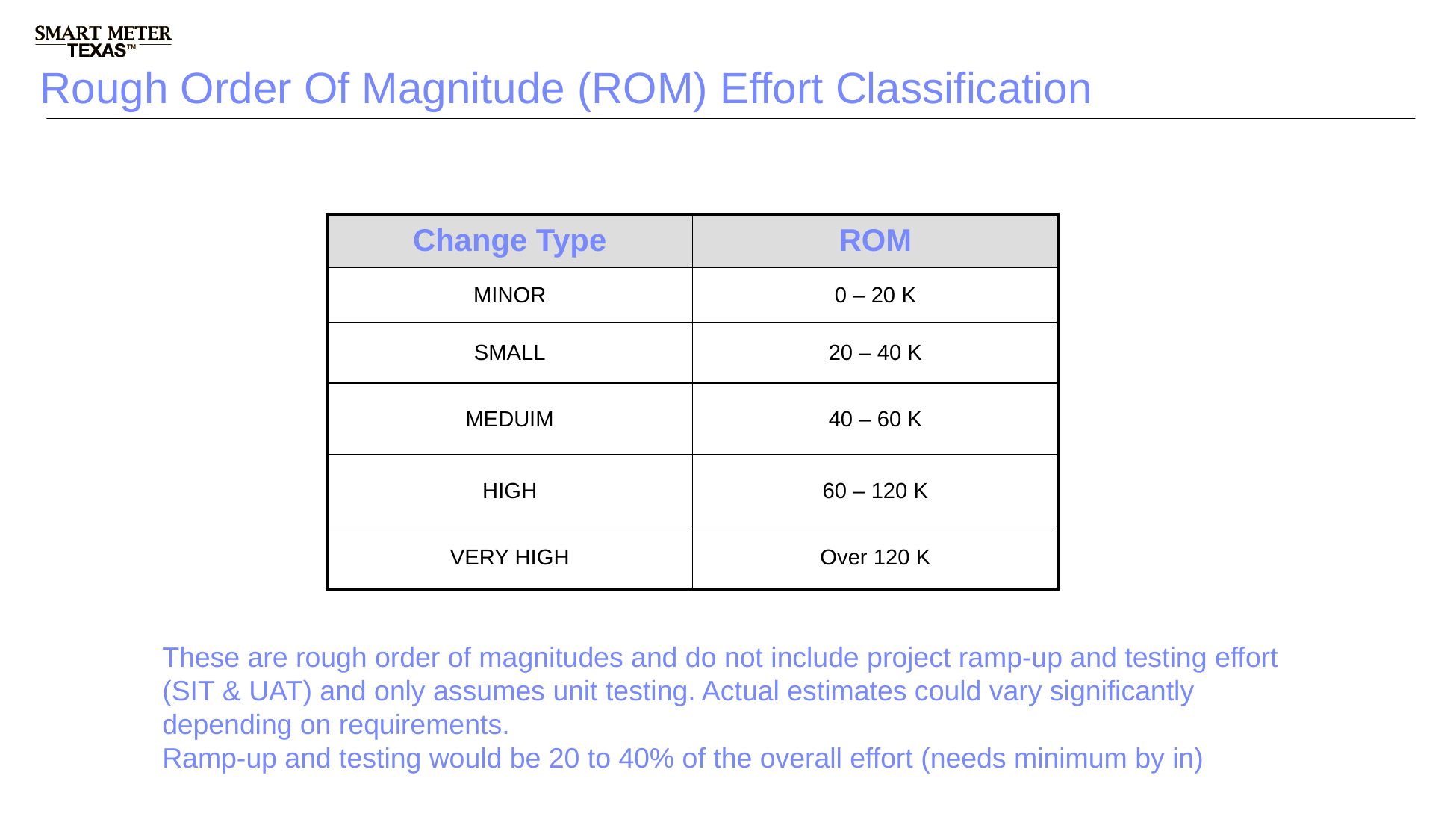

# Rough Order Of Magnitude (ROM) Effort Classification
| Change Type | ROM |
| --- | --- |
| MINOR | 0 – 20 K |
| SMALL | 20 – 40 K |
| MEDUIM | 40 – 60 K |
| HIGH | 60 – 120 K |
| VERY HIGH | Over 120 K |
These are rough order of magnitudes and do not include project ramp-up and testing effort (SIT & UAT) and only assumes unit testing. Actual estimates could vary significantly depending on requirements.
Ramp-up and testing would be 20 to 40% of the overall effort (needs minimum by in)